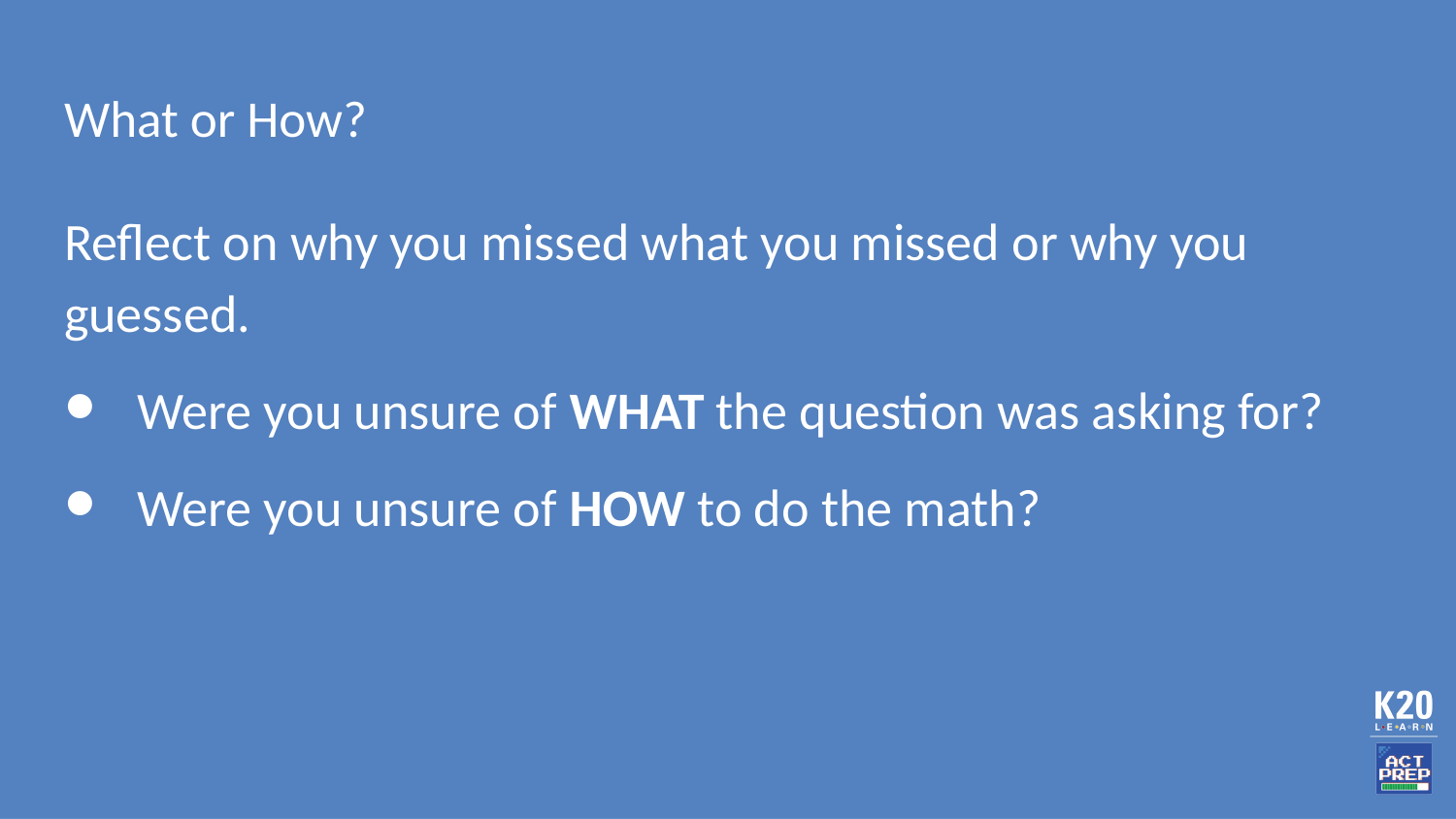

# What or How?
Reflect on why you missed what you missed or why you guessed.
Were you unsure of WHAT the question was asking for?
Were you unsure of HOW to do the math?